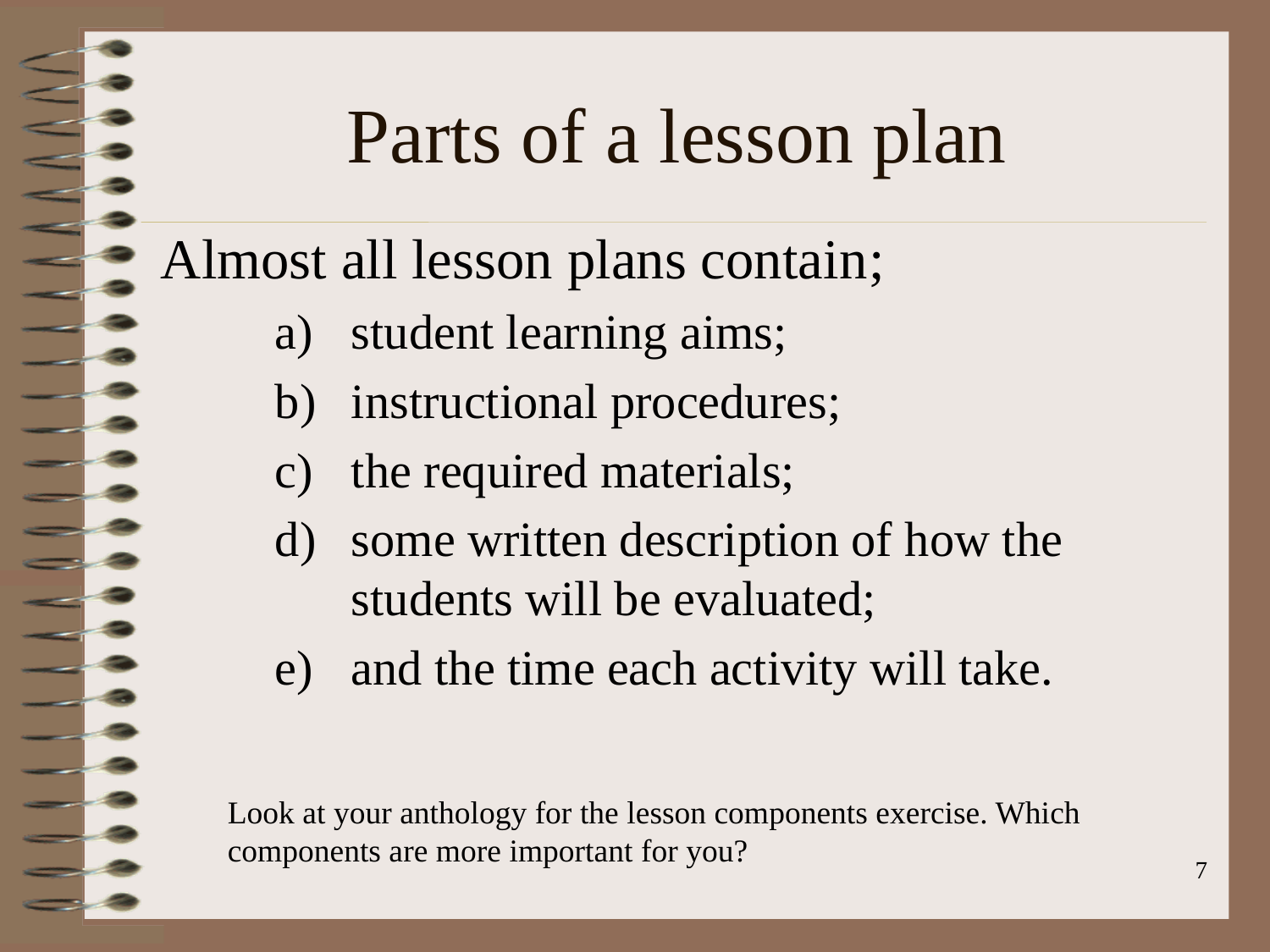

# Parts of a lesson plan
Almost all lesson plans contain;
student learning aims;
instructional procedures;
the required materials;
some written description of how the students will be evaluated;
and the time each activity will take.
Look at your anthology for the lesson components exercise. Which components are more important for you?
7